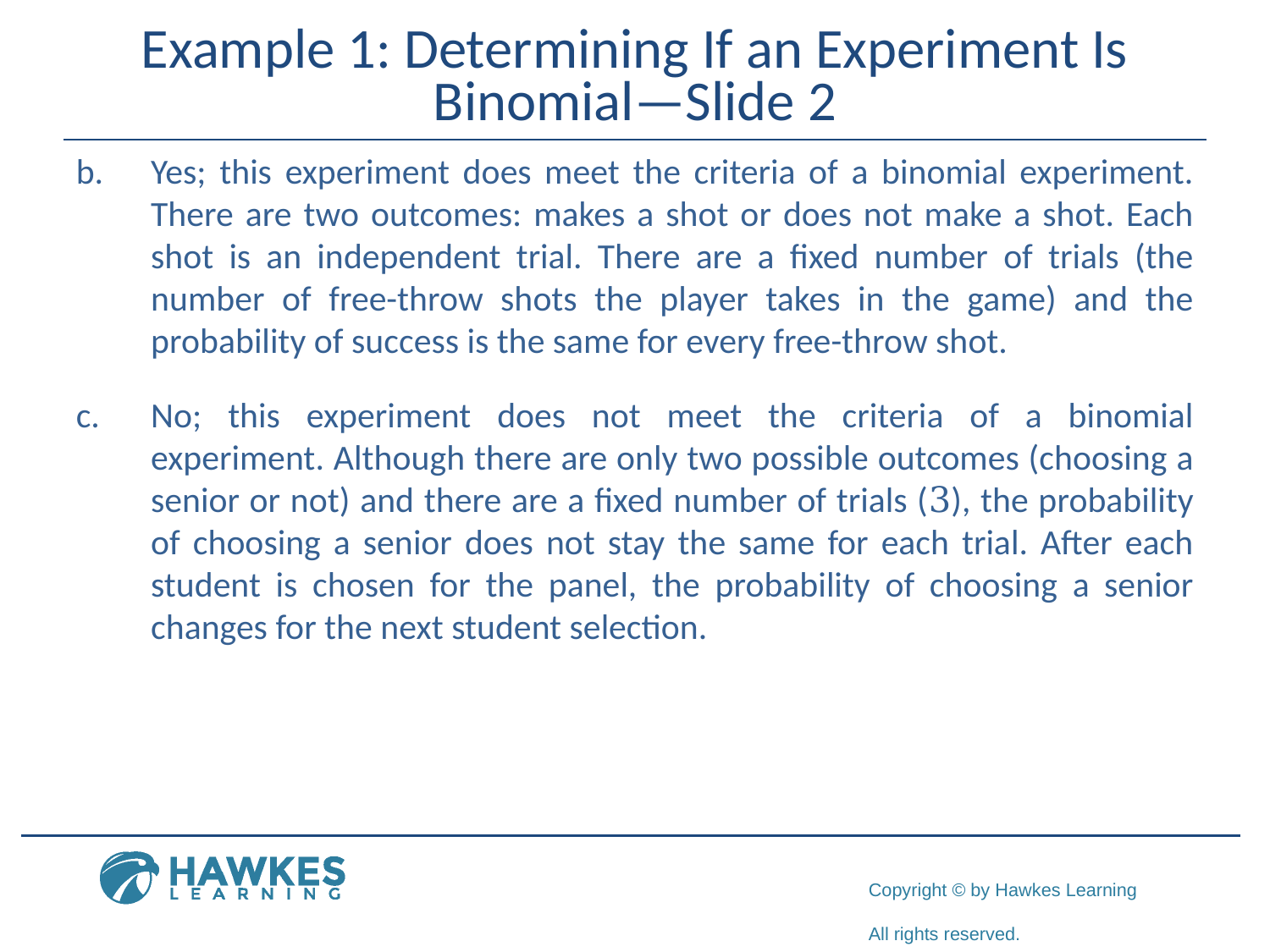

# Example 1: Determining If an Experiment Is Binomial—Slide 2
b.​	Yes; this experiment does meet the criteria of a binomial experiment. There are two outcomes: makes a shot or does not make a shot. Each shot is an independent trial. There are a fixed number of trials (the number of free-throw shots the player takes in the game) and the probability of success is the same for every free-throw shot.

c.​	No; this experiment does not meet the criteria of a binomial experiment. Although there are only two possible outcomes (choosing a senior or not) and there are a fixed number of trials (3), the probability of choosing a senior does not stay the same for each trial. After each student is chosen for the panel, the probability of choosing a senior changes for the next student selection.